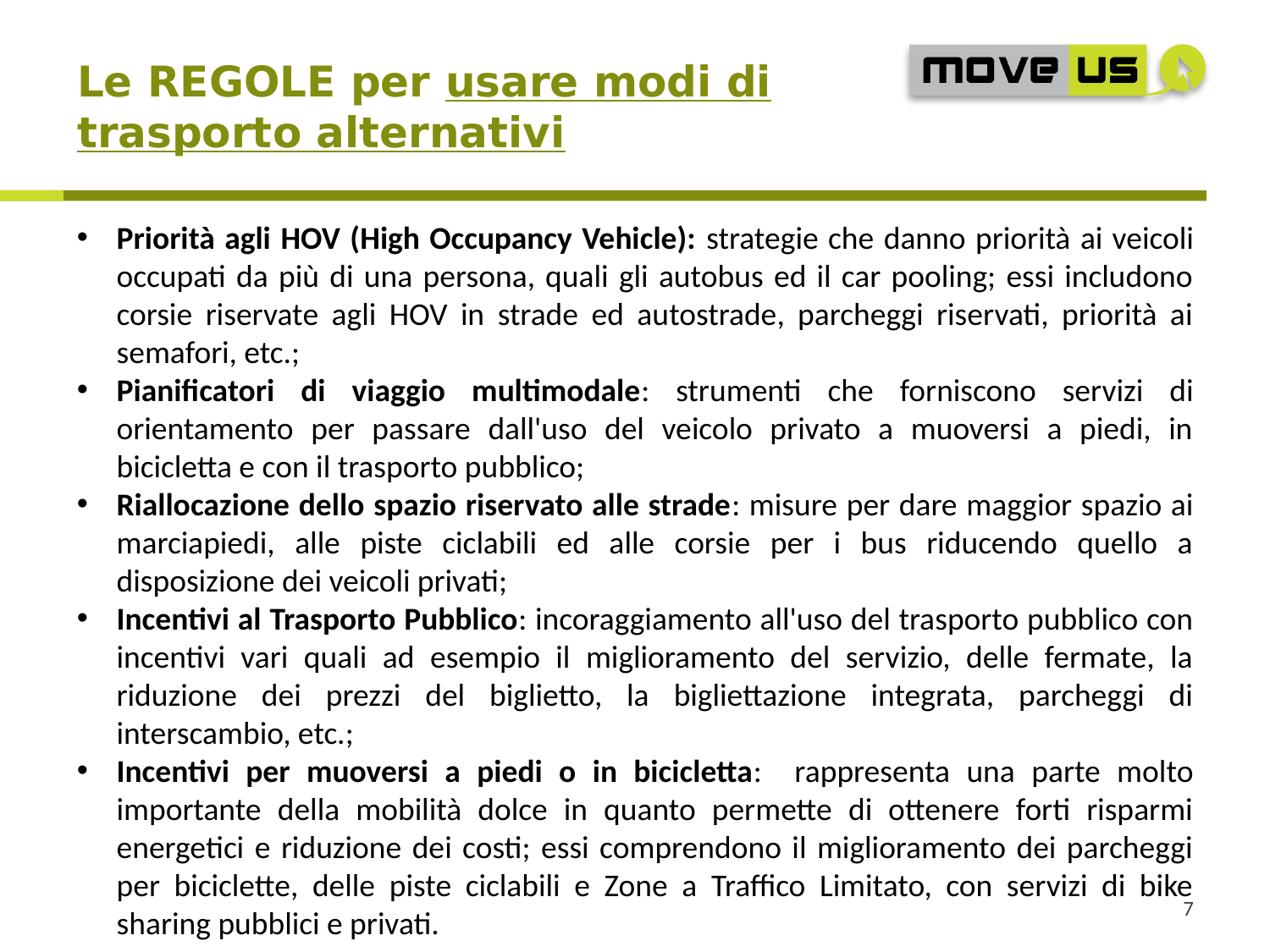

Le REGOLE per usare modi di trasporto alternativi
Priorità agli HOV (High Occupancy Vehicle): strategie che danno priorità ai veicoli occupati da più di una persona, quali gli autobus ed il car pooling; essi includono corsie riservate agli HOV in strade ed autostrade, parcheggi riservati, priorità ai semafori, etc.;
Pianificatori di viaggio multimodale: strumenti che forniscono servizi di orientamento per passare dall'uso del veicolo privato a muoversi a piedi, in bicicletta e con il trasporto pubblico;
Riallocazione dello spazio riservato alle strade: misure per dare maggior spazio ai marciapiedi, alle piste ciclabili ed alle corsie per i bus riducendo quello a disposizione dei veicoli privati;
Incentivi al Trasporto Pubblico: incoraggiamento all'uso del trasporto pubblico con incentivi vari quali ad esempio il miglioramento del servizio, delle fermate, la riduzione dei prezzi del biglietto, la bigliettazione integrata, parcheggi di interscambio, etc.;
Incentivi per muoversi a piedi o in bicicletta:  rappresenta una parte molto importante della mobilità dolce in quanto permette di ottenere forti risparmi energetici e riduzione dei costi; essi comprendono il miglioramento dei parcheggi per biciclette, delle piste ciclabili e Zone a Traffico Limitato, con servizi di bike sharing pubblici e privati.
7